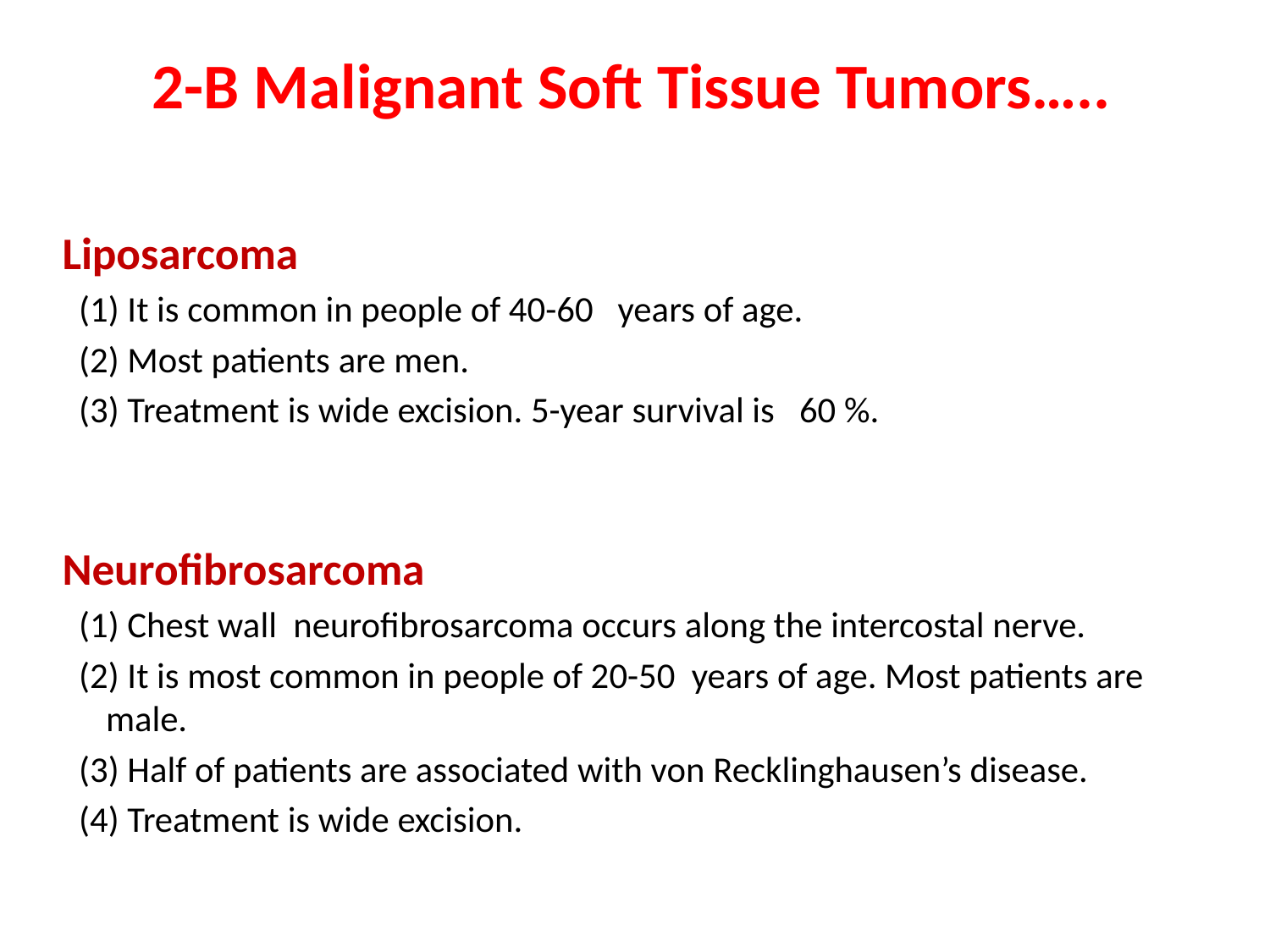

# 2-B Malignant Soft Tissue Tumors…..
Liposarcoma
  (1) It is common in people of 40-60   years of age.
  (2) Most patients are men.
  (3) Treatment is wide excision. 5-year survival is   60 %.

Neurofibrosarcoma
  (1) Chest wall  neurofibrosarcoma occurs along the intercostal nerve.
  (2) It is most common in people of 20-50  years of age. Most patients are male.
  (3) Half of patients are associated with von Recklinghausen’s disease.
  (4) Treatment is wide excision.